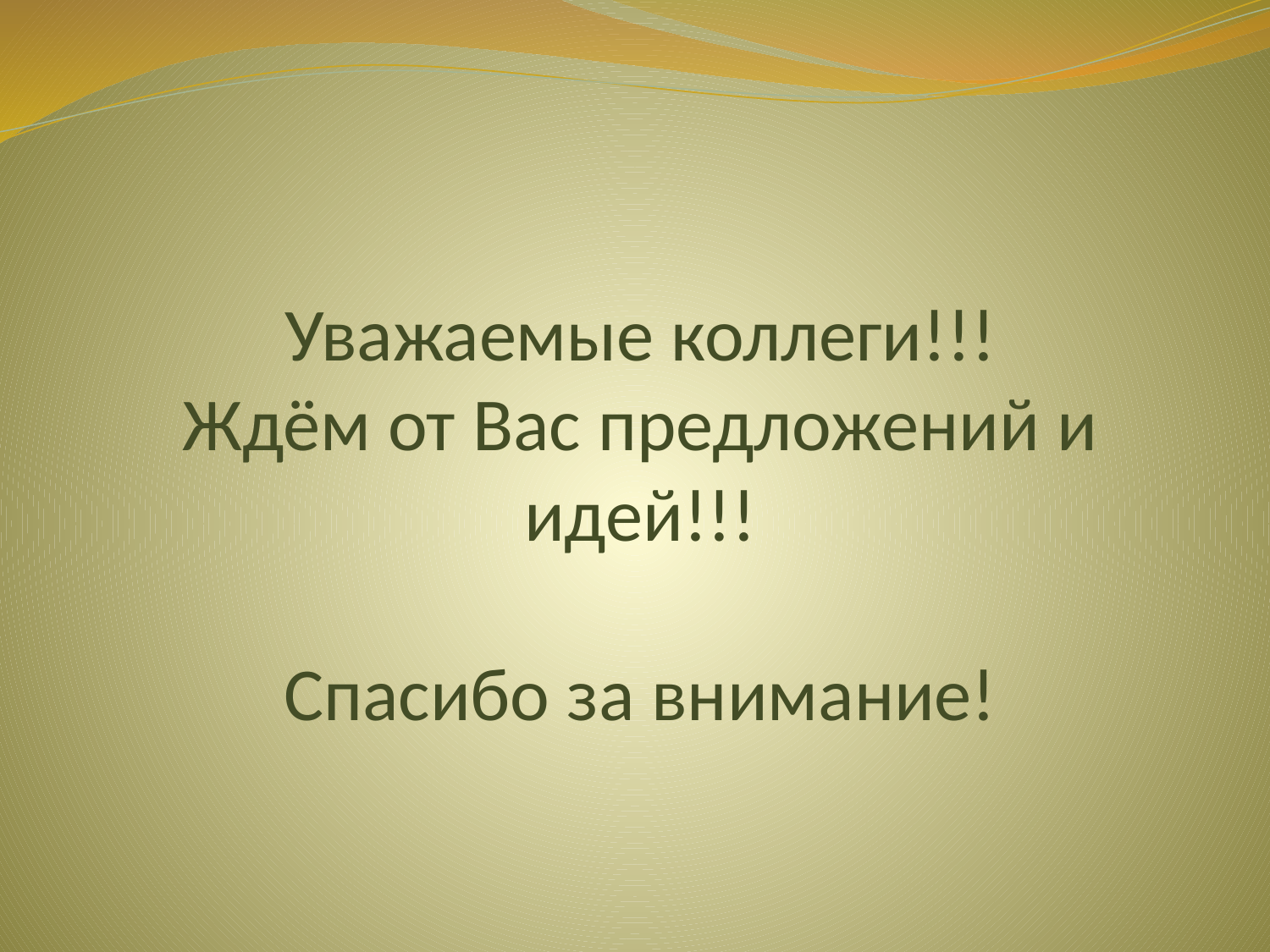

# Уважаемые коллеги!!! Ждём от Вас предложений и идей!!! Спасибо за внимание!